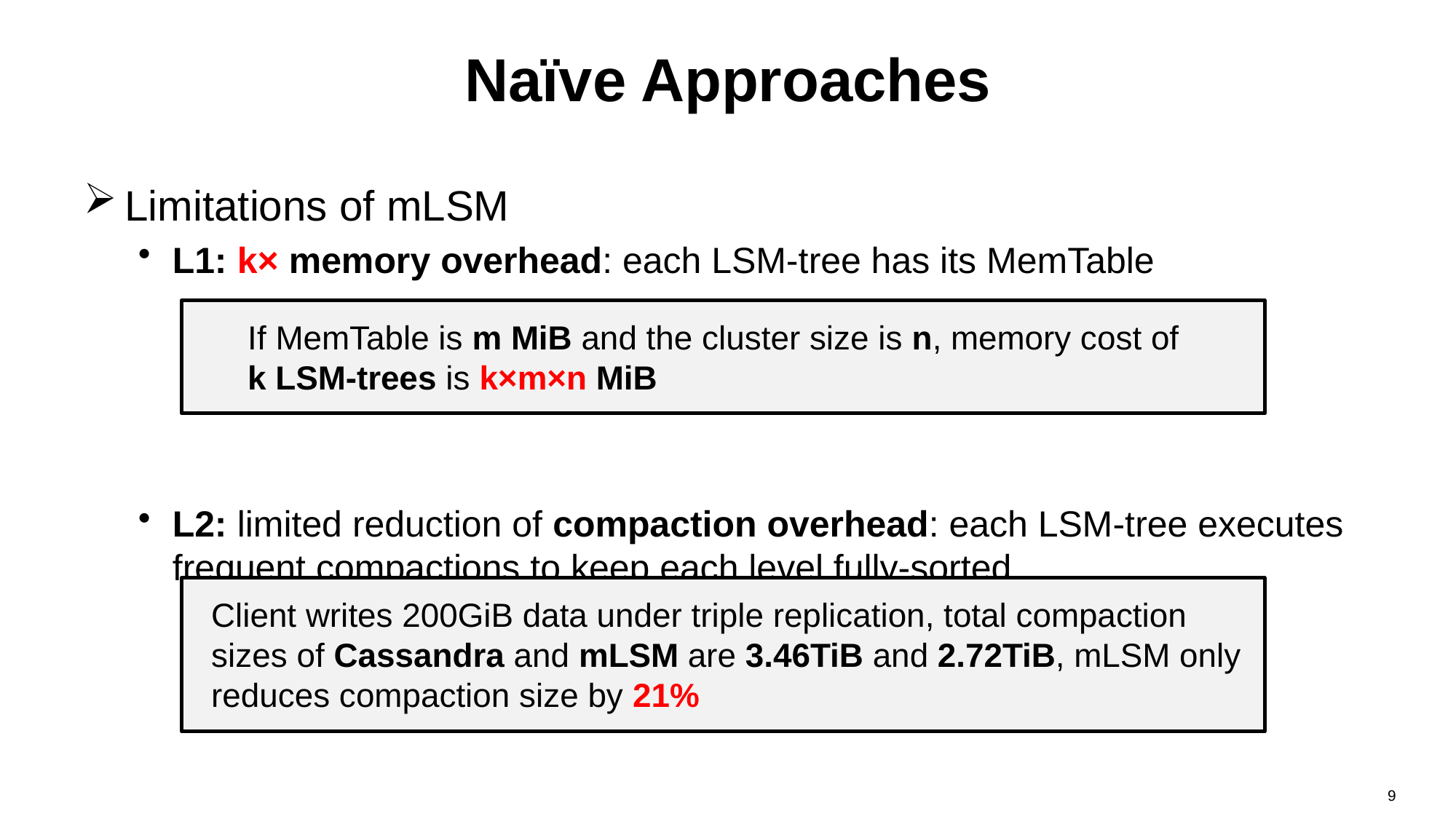

# Naïve Approaches
Limitations of mLSM
L1: k× memory overhead: each LSM-tree has its MemTable

L2: limited reduction of compaction overhead: each LSM-tree executes frequent compactions to keep each level fully-sorted

If MemTable is m MiB and the cluster size is n, memory cost of k LSM-trees is k×m×n MiB

Client writes 200GiB data under triple replication, total compaction sizes of Cassandra and mLSM are 3.46TiB and 2.72TiB, mLSM only reduces compaction size by 21%
9